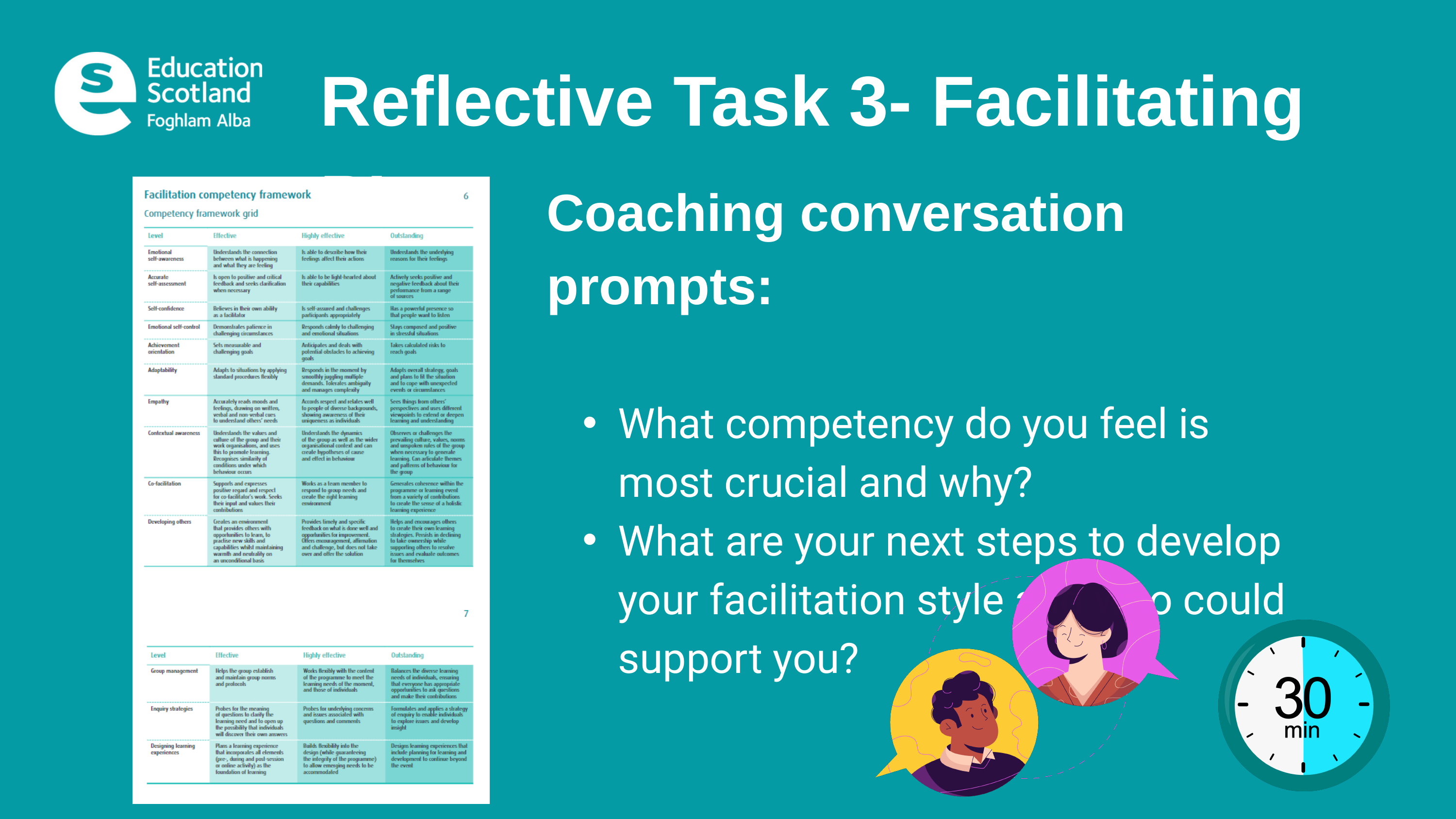

Reflective Task 3- Facilitating PL

Coaching conversation prompts:

What competency do you feel is most crucial and why?
What are your next steps to develop your facilitation style and who could support you?